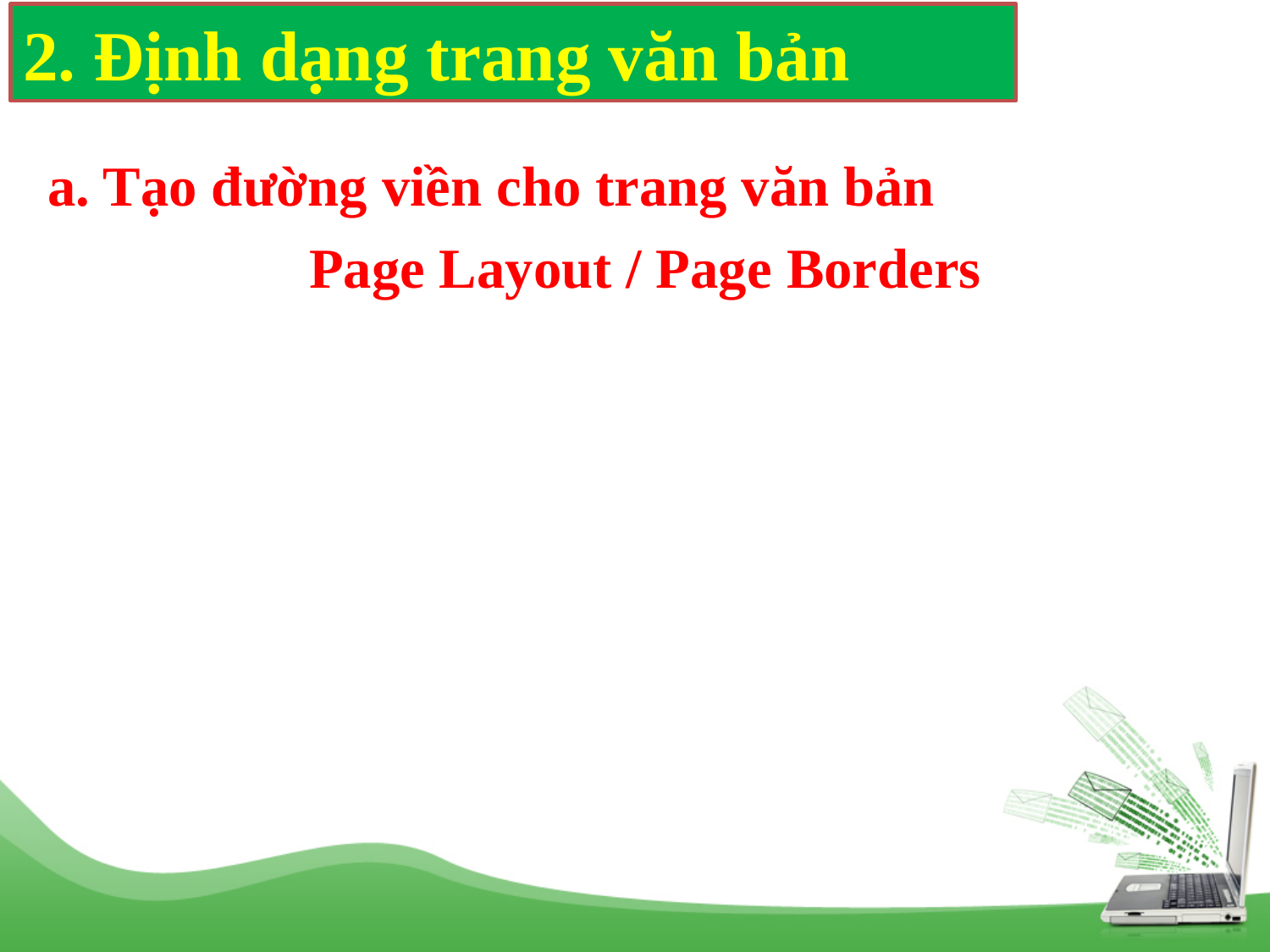

2. Định dạng trang văn bản
a. Tạo đường viền cho trang văn bản
Page Layout / Page Borders